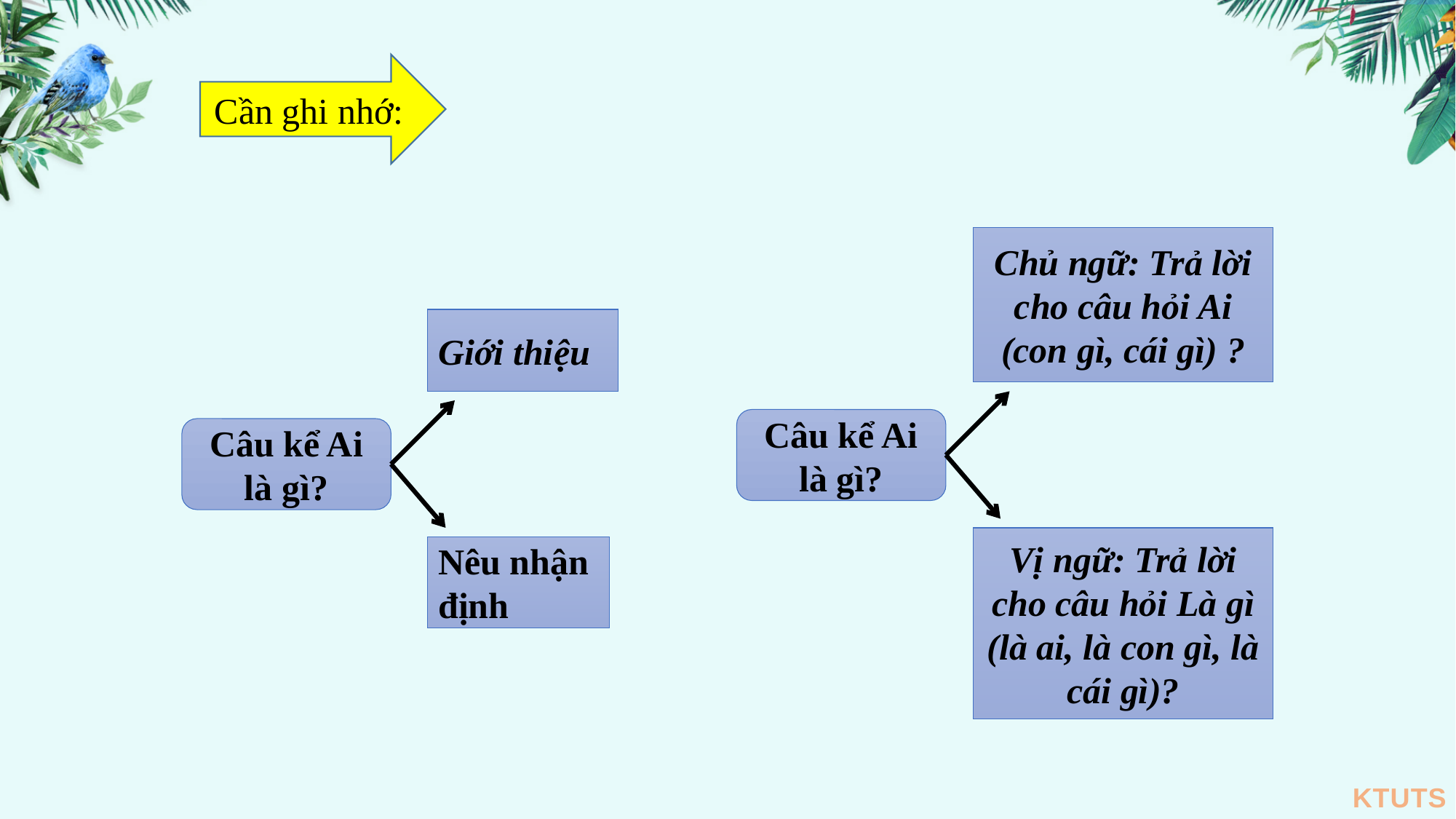

Cần ghi nhớ:
Chủ ngữ: Trả lời cho câu hỏi Ai (con gì, cái gì) ?

Giới thiệu

Câu kể Ai là gì?
Câu kể Ai là gì?
Vị ngữ: Trả lời cho câu hỏi Là gì (là ai, là con gì, là cái gì)?

Nêu nhận định